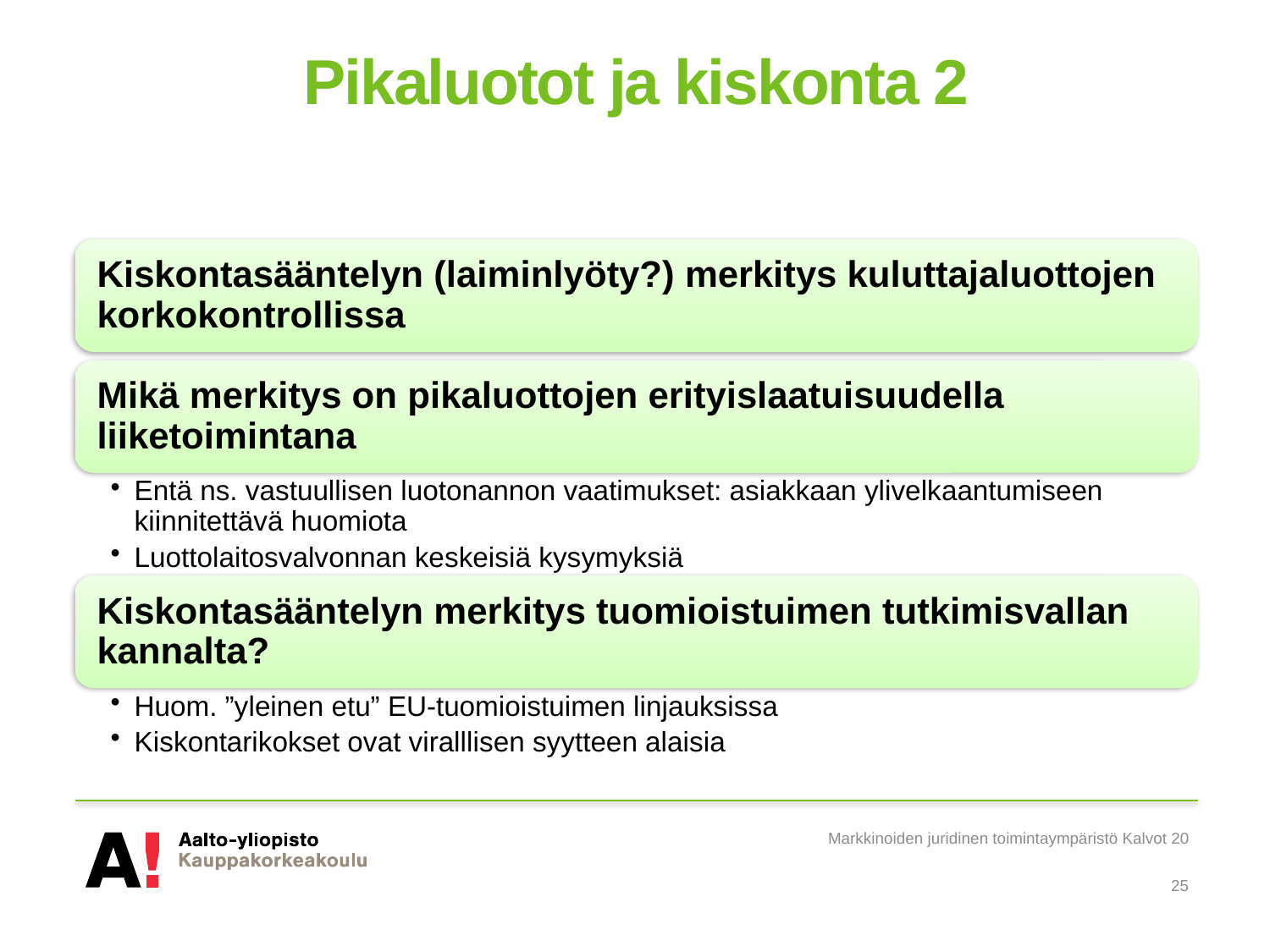

# Pikaluotot ja kiskonta 2
Kiskontasääntelyn (laiminlyöty?) merkitys kuluttajaluottojen korkokontrollissa
Mikä merkitys on pikaluottojen erityislaatuisuudella liiketoimintana
Entä ns. vastuullisen luotonannon vaatimukset: asiakkaan ylivelkaantumiseen kiinnitettävä huomiota
Luottolaitosvalvonnan keskeisiä kysymyksiä
Kiskontasääntelyn merkitys tuomioistuimen tutkimisvallan kannalta?
Huom. ”yleinen etu” EU-tuomioistuimen linjauksissa
Kiskontarikokset ovat viralllisen syytteen alaisia
Markkinoiden juridinen toimintaympäristö Kalvot 20
25